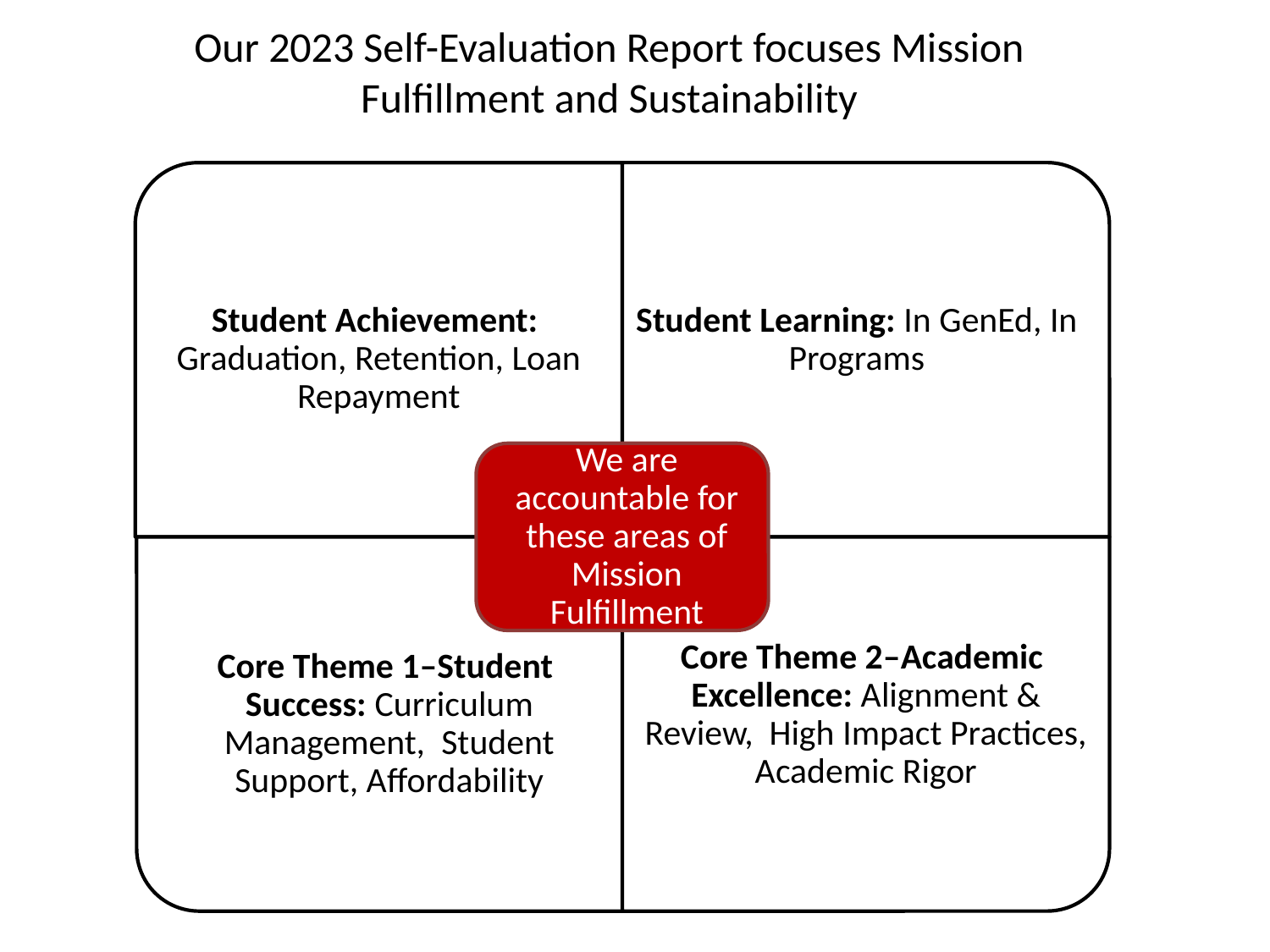

Our 2023 Self-Evaluation Report focuses Mission Fulfillment and Sustainability
Student Achievement:  Graduation, Retention, Loan Repayment

Student Learning: In GenEd, In Programs

Core Theme 1–Student  Success: Curriculum Management,  Student Support, Affordability
Core Theme 2–Academic  Excellence: Alignment & Review,  High Impact Practices, Academic Rigor
We are accountable for these areas of Mission Fulfillment